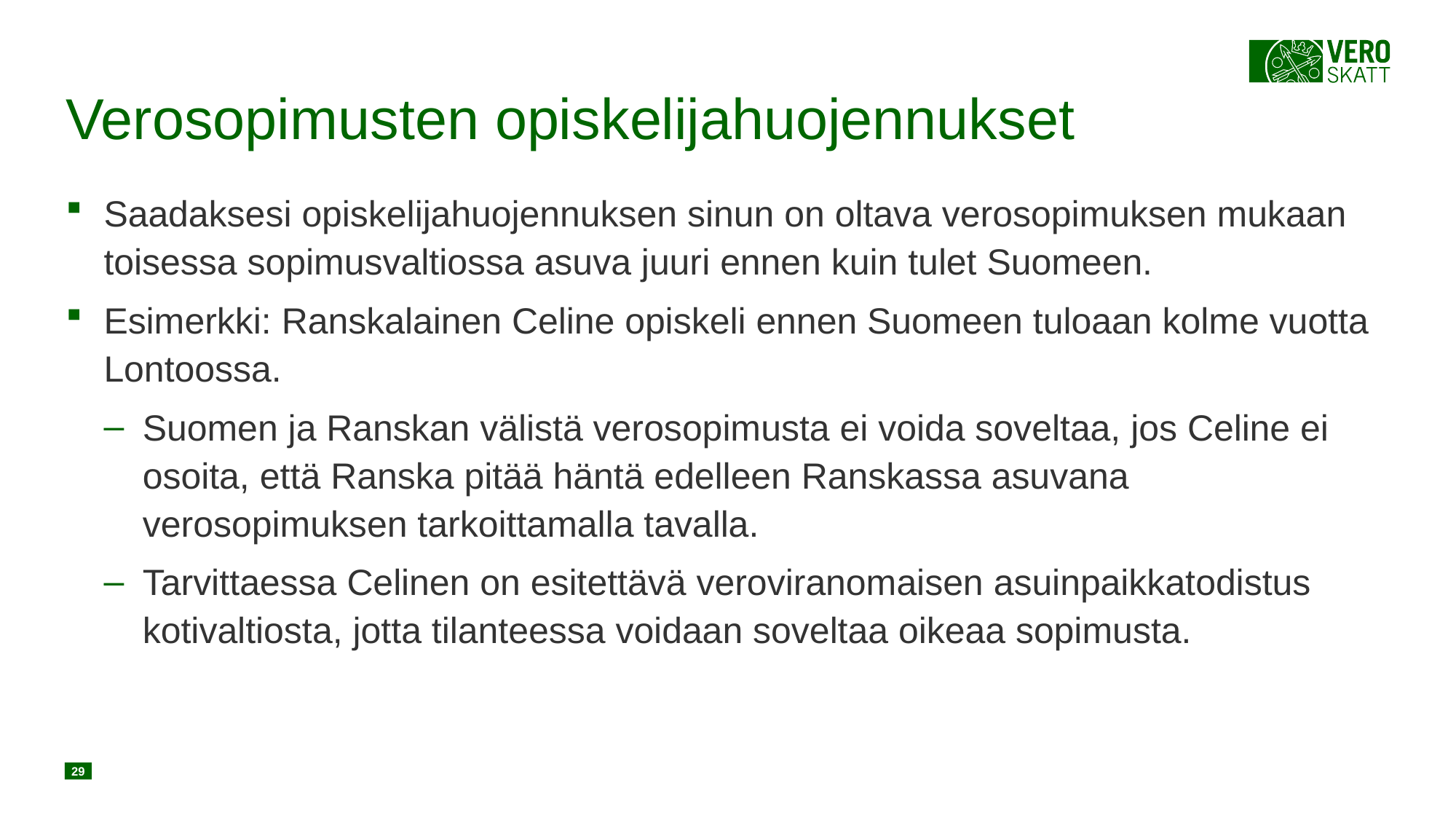

# Verosopimusten opiskelijahuojennukset
Saadaksesi opiskelijahuojennuksen sinun on oltava verosopimuksen mukaan toisessa sopimusvaltiossa asuva juuri ennen kuin tulet Suomeen.
Esimerkki: Ranskalainen Celine opiskeli ennen Suomeen tuloaan kolme vuotta Lontoossa.
Suomen ja Ranskan välistä verosopimusta ei voida soveltaa, jos Celine ei osoita, että Ranska pitää häntä edelleen Ranskassa asuvana verosopimuksen tarkoittamalla tavalla.
Tarvittaessa Celinen on esitettävä veroviranomaisen asuinpaikkatodistus kotivaltiosta, jotta tilanteessa voidaan soveltaa oikeaa sopimusta.
29